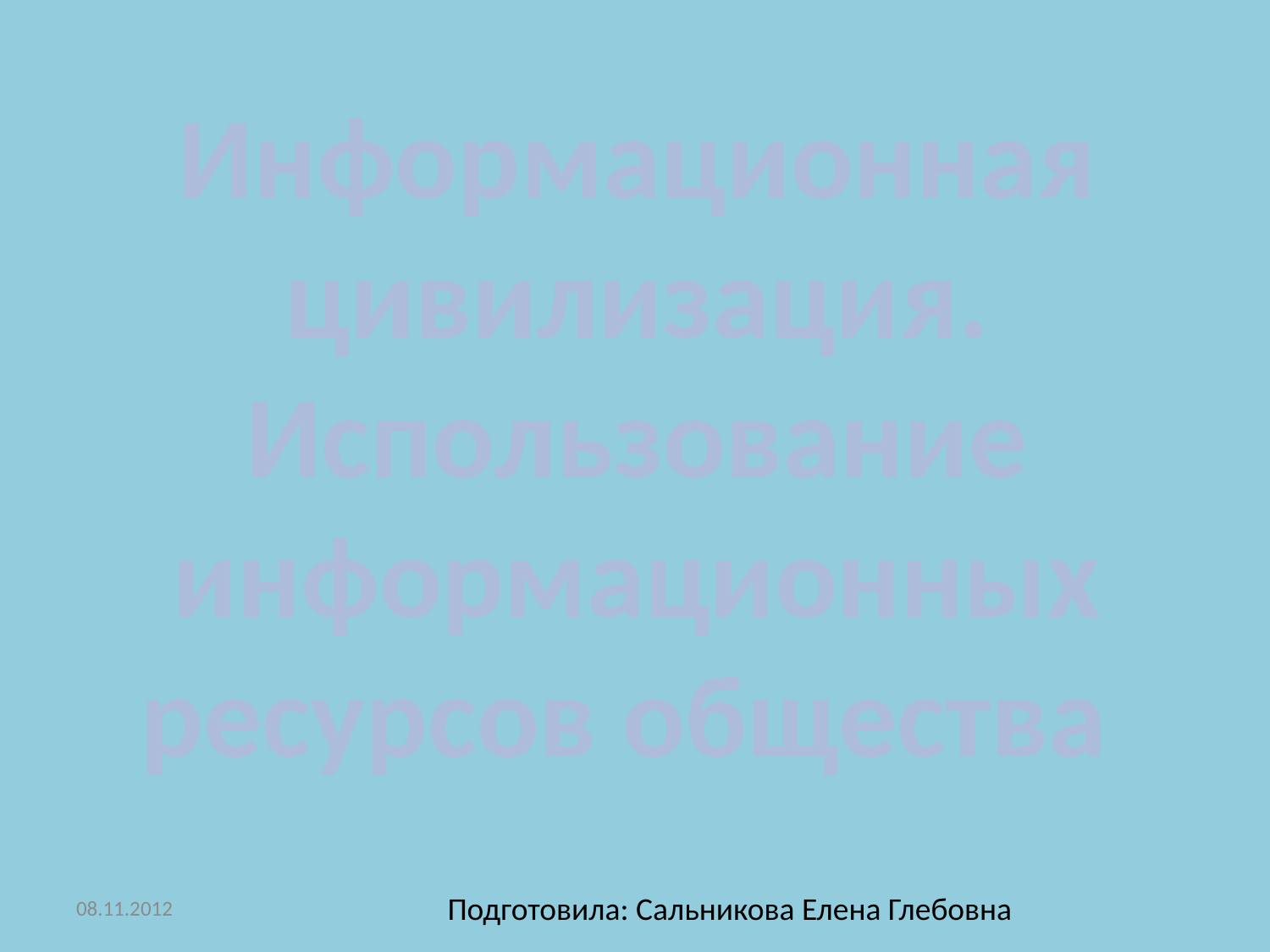

Информационная
цивилизация.
Использование
информационных
ресурсов общества
08.11.2012
Подготовила: Сальникова Елена Глебовна